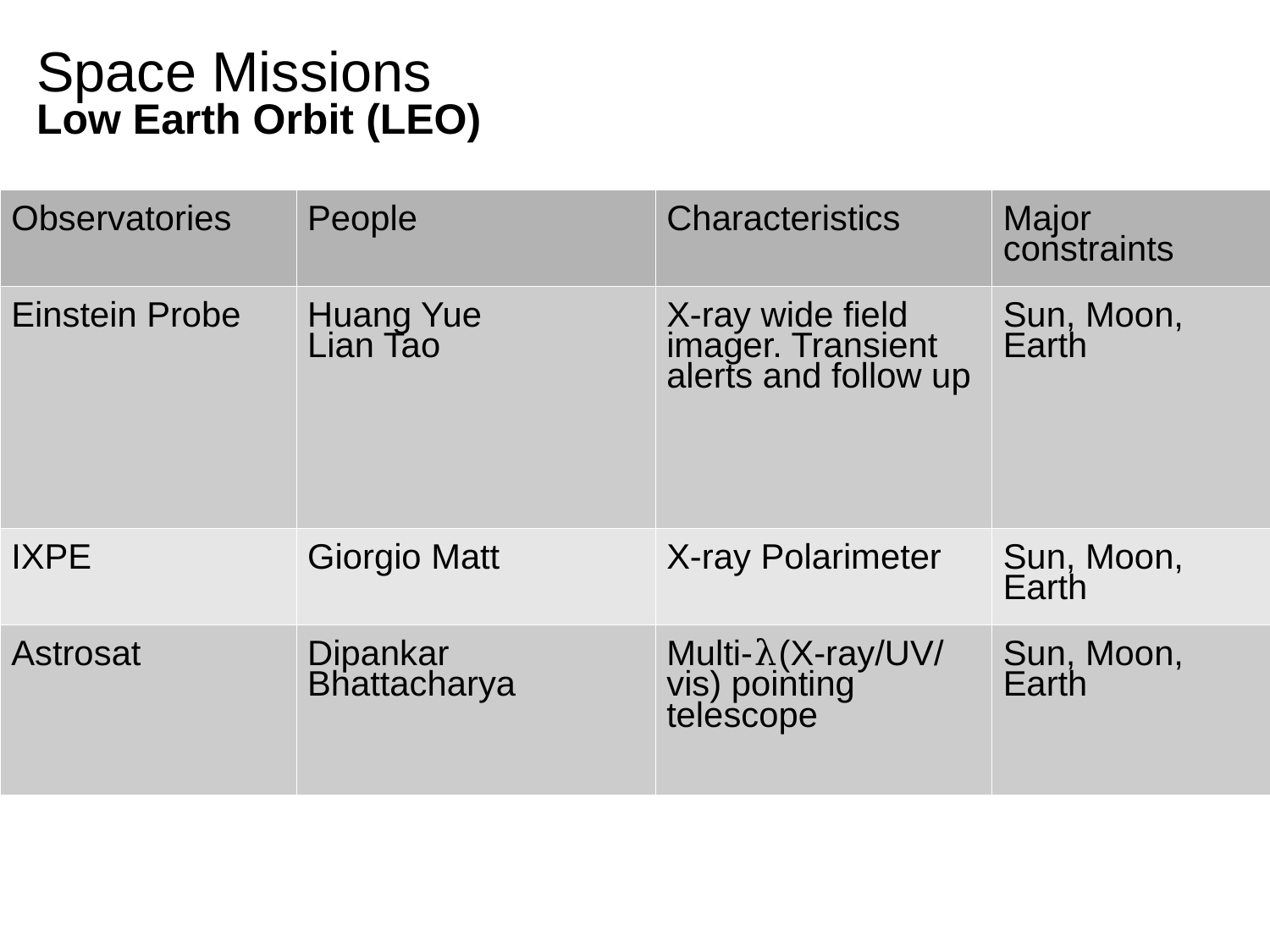

Space Missions
Low Earth Orbit (LEO)
| Observatories | People | Characteristics | Major constraints |
| --- | --- | --- | --- |
| Einstein Probe | Huang Yue Lian Tao | X-ray wide field imager. Transient alerts and follow up | Sun, Moon, Earth |
| IXPE | Giorgio Matt | X-ray Polarimeter | Sun, Moon, Earth |
| Astrosat | Dipankar Bhattacharya | Multi-λ(X-ray/UV/vis) pointing telescope | Sun, Moon, Earth |